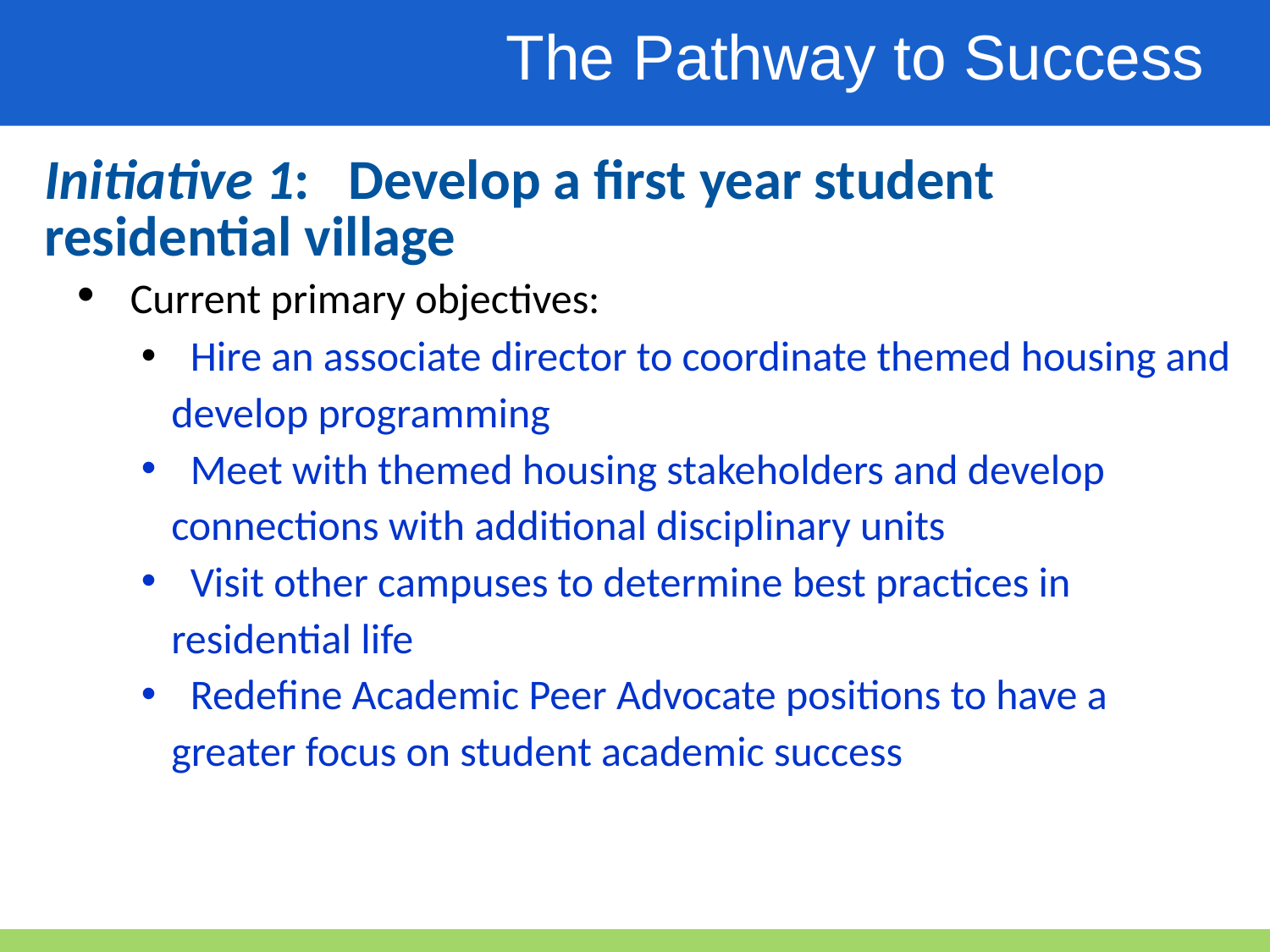

The Pathway to Success
Initiative 1:   Develop a first year student 		residential village
  Current primary objectives:
  Hire an associate director to coordinate themed housing and develop programming
  Meet with themed housing stakeholders and develop connections with additional disciplinary units
  Visit other campuses to determine best practices in residential life
  Redefine Academic Peer Advocate positions to have a greater focus on student academic success